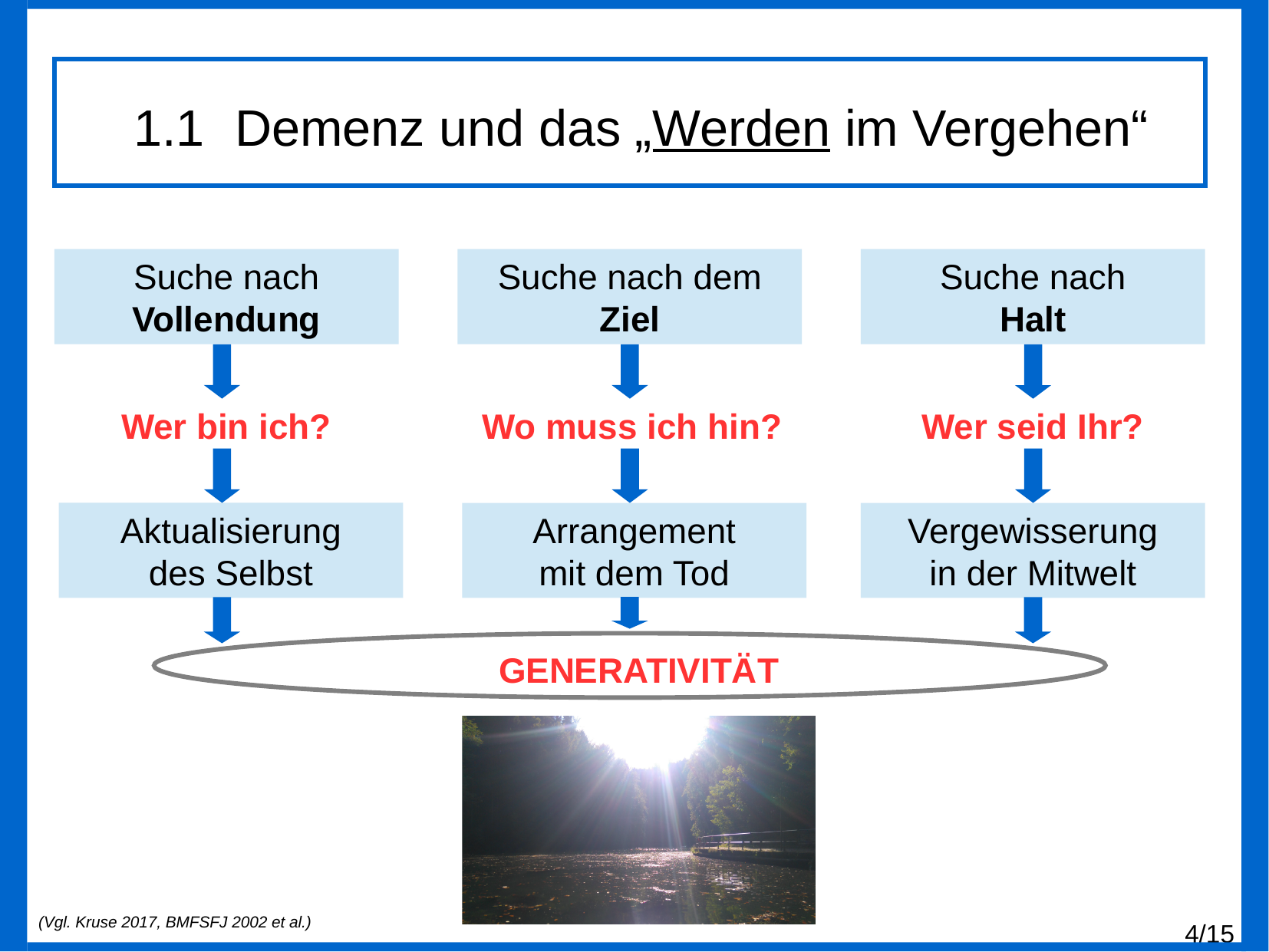

1.1	Demenz und das „Werden im Vergehen“
Suche nach
Vollendung
Suche nach dem
Ziel
Suche nach
Halt

Wer bin ich?
Wo muss ich hin?
Wer seid Ihr?

Aktualisierung
des Selbst
Arrangement
mit dem Tod
Vergewisserung
in der Mitwelt

GENERATIVITÄT

(Vgl. Kruse 2017, BMFSFJ 2002 et al.)
4/15